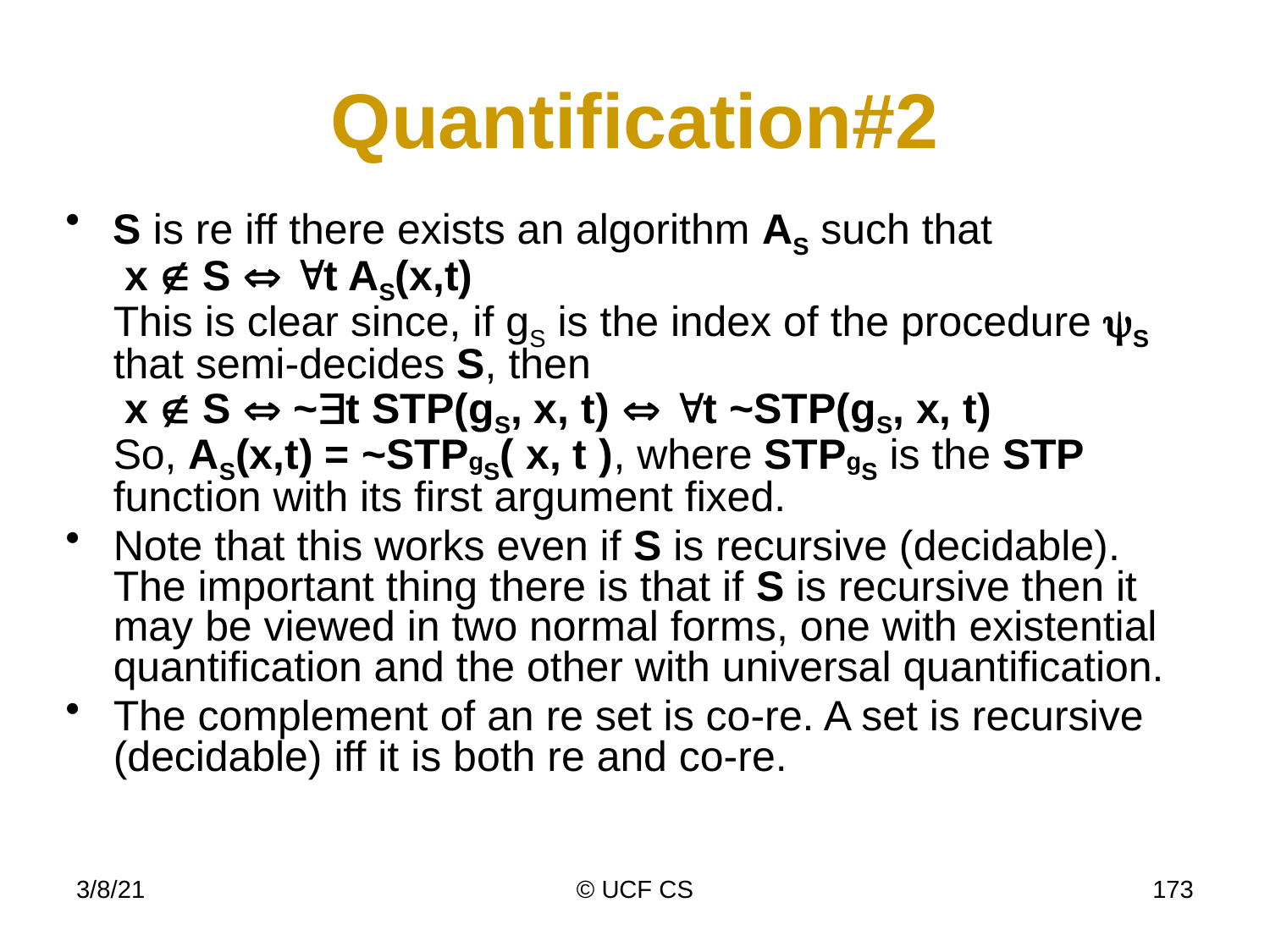

# Quantification#2
S is re iff there exists an algorithm AS such that
 x ∉ S ⇔ ∀t AS(x,t)
This is clear since, if gS is the index of the procedure ψS that semi-decides S, then
 x ∉ S ⇔ ~∃t STP(gS, x, t) ⇔ ∀t ~STP(gS, x, t)
So, AS(x,t) = ~STPgS( x, t ), where STPgS is the STP function with its first argument fixed.
Note that this works even if S is recursive (decidable). The important thing there is that if S is recursive then it may be viewed in two normal forms, one with existential quantification and the other with universal quantification.
The complement of an re set is co-re. A set is recursive (decidable) iff it is both re and co-re.
3/8/21
© UCF CS
173